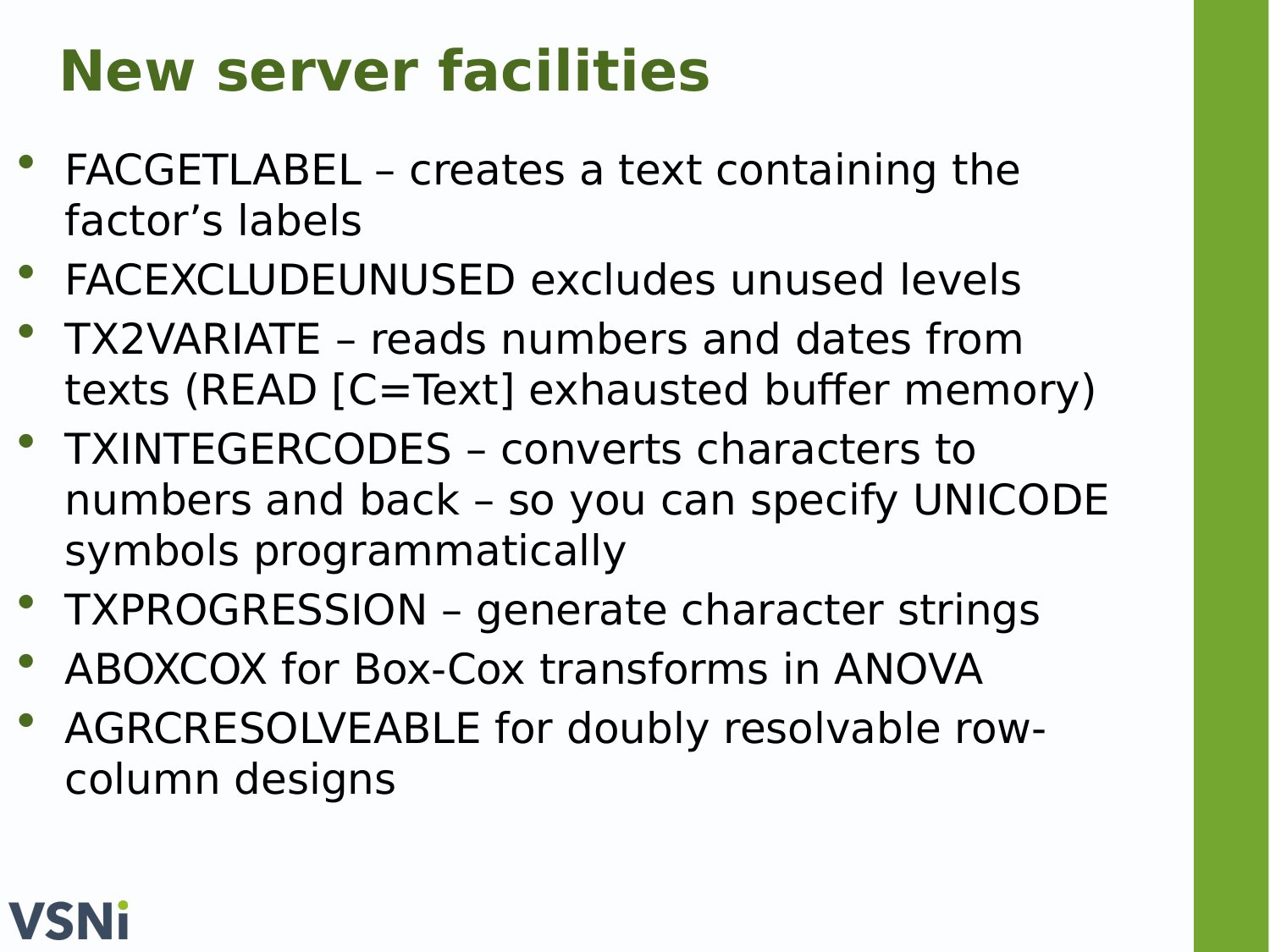

# New server facilities
FACGETLABEL – creates a text containing the factor’s labels
FACEXCLUDEUNUSED excludes unused levels
TX2VARIATE – reads numbers and dates from texts (READ [C=Text] exhausted buffer memory)
TXINTEGERCODES – converts characters to numbers and back – so you can specify UNICODE symbols programmatically
TXPROGRESSION – generate character strings
ABOXCOX for Box-Cox transforms in ANOVA
AGRCRESOLVEABLE for doubly resolvable row-column designs